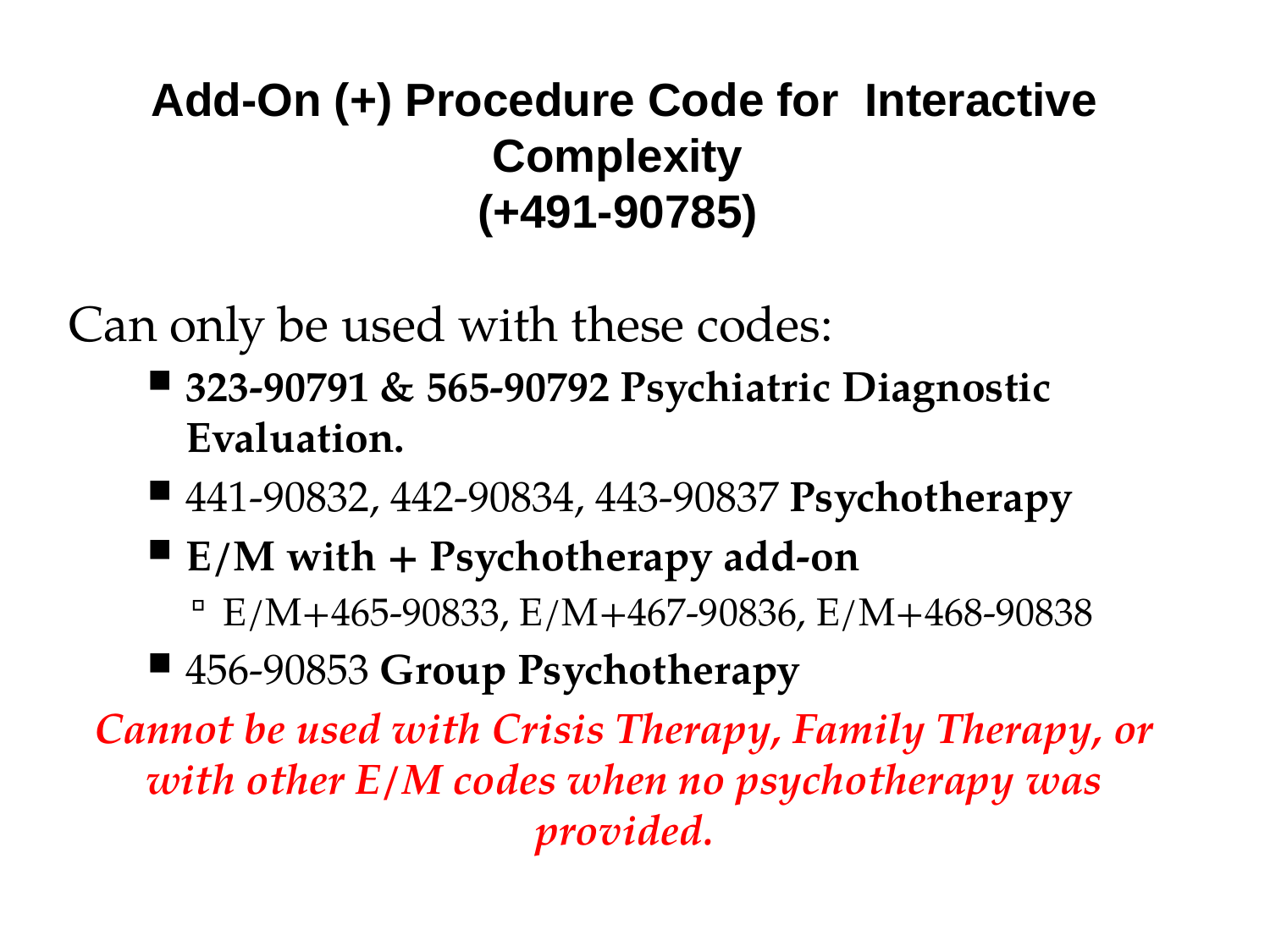

# Add-On (+) Procedure Code for  Interactive Complexity (+491-90785)
Can only be used with these codes:
323-90791 & 565-90792 Psychiatric Diagnostic Evaluation.
441-90832, 442-90834, 443-90837 Psychotherapy
E/M with + Psychotherapy add-on
E/M+465-90833, E/M+467-90836, E/M+468-90838
456-90853 Group Psychotherapy
Cannot be used with Crisis Therapy, Family Therapy, or with other E/M codes when no psychotherapy was provided.